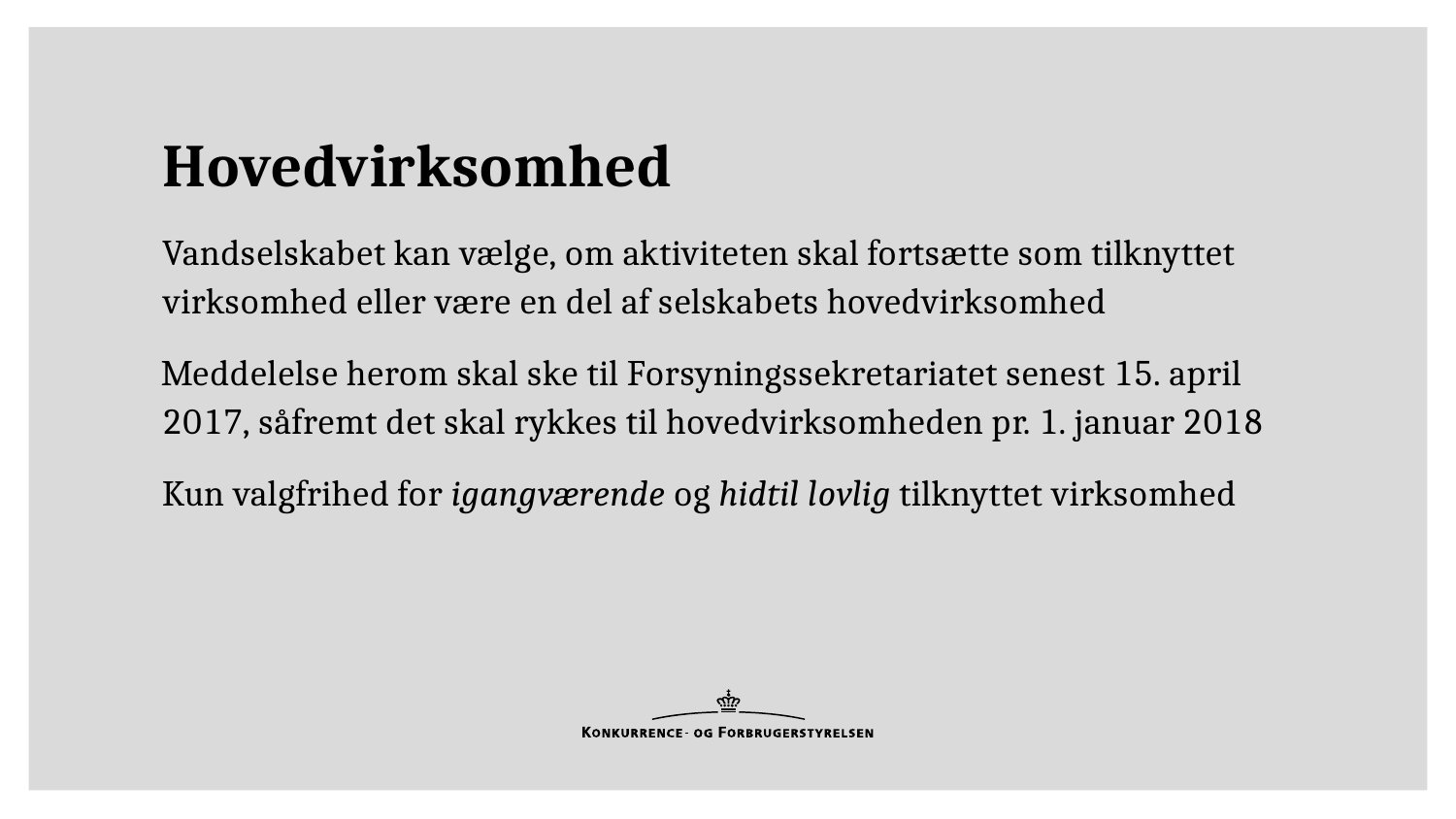

# Hovedvirksomhed
Vandselskabet kan vælge, om aktiviteten skal fortsætte som tilknyttet virksomhed eller være en del af selskabets hovedvirksomhed
Meddelelse herom skal ske til Forsyningssekretariatet senest 15. april 2017, såfremt det skal rykkes til hovedvirksomheden pr. 1. januar 2018
Kun valgfrihed for igangværende og hidtil lovlig tilknyttet virksomhed